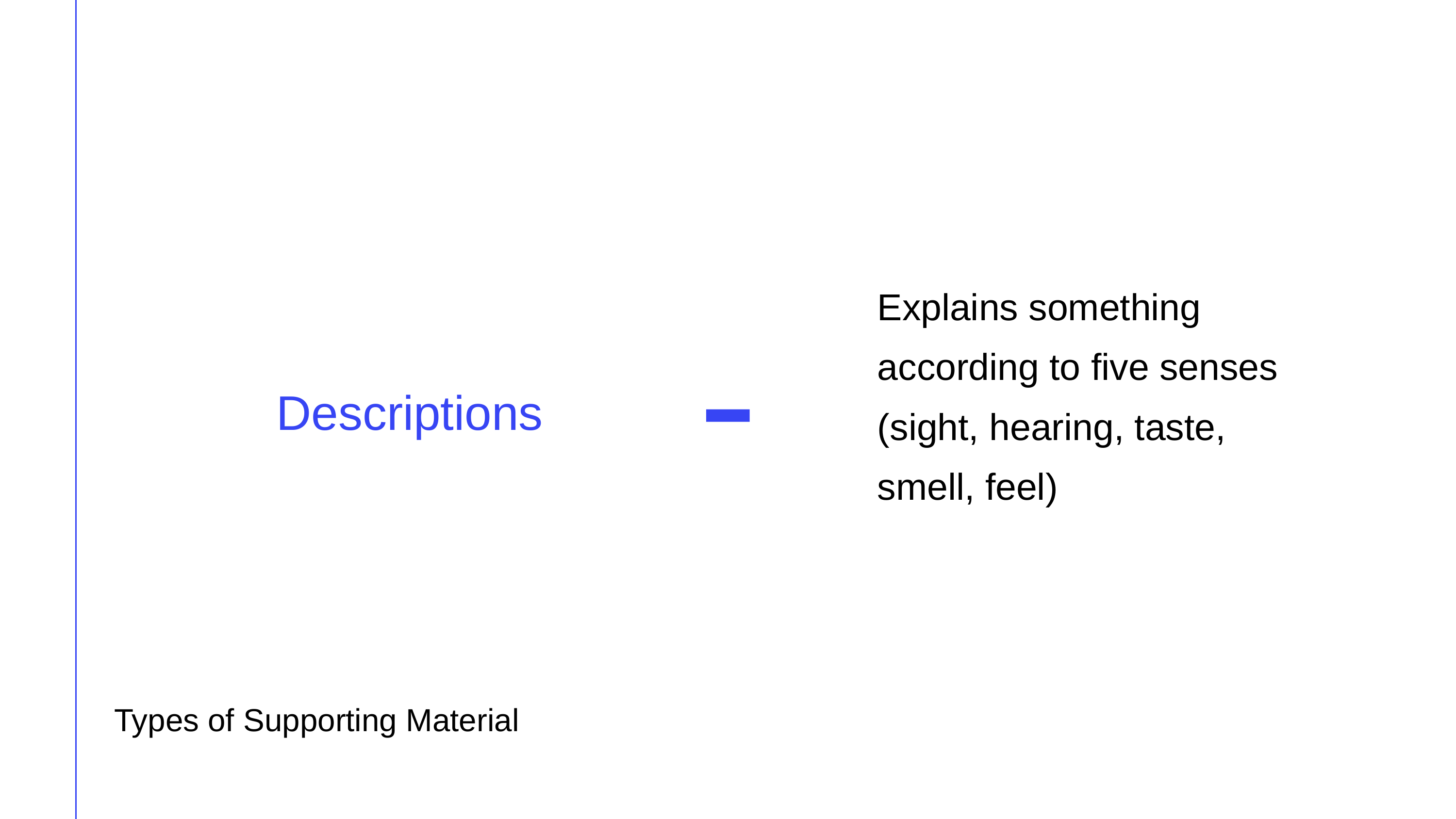

Explains something according to five senses (sight, hearing, taste, smell, feel)
Descriptions

Types of Supporting Material